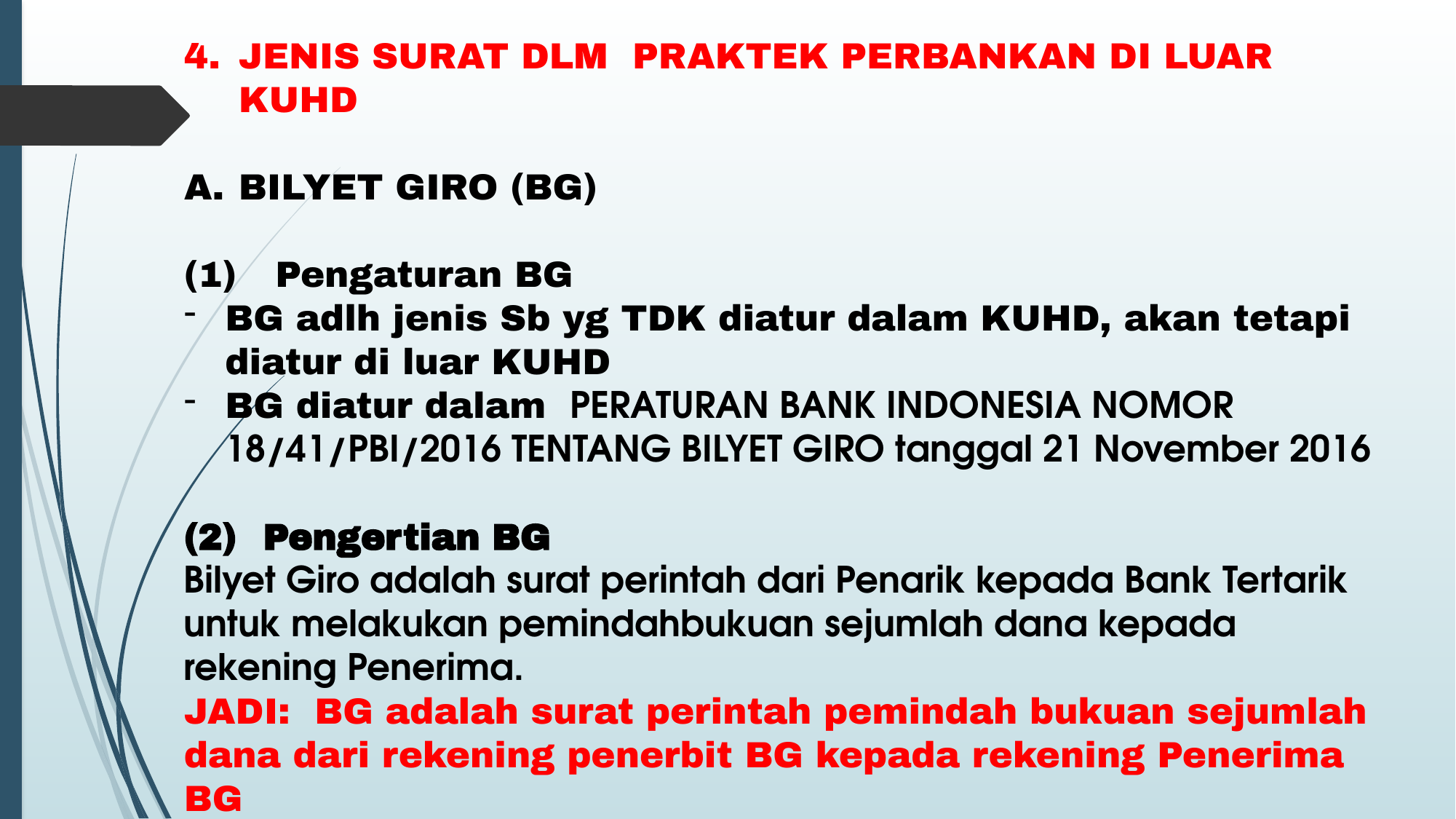

JENIS SURAT DLM  PRAKTEK PERBANKAN DI LUAR KUHD

BILYET GIRO (BG)

   Pengaturan BG
BG adlh jenis Sb yg TDK diatur dalam KUHD, akan tetapi diatur di luar KUHD
BG diatur dalam  PERATURAN BANK INDONESIA NOMOR 18/41/PBI/2016 TENTANG BILYET GIRO tanggal 21 November 2016

  Pengertian BG
Bilyet Giro adalah surat perintah dari Penarik kepada Bank Tertarik untuk melakukan pemindahbukuan sejumlah dana kepada rekening Penerima.
JADI:  BG adalah surat perintah pemindah bukuan sejumlah dana dari rekening penerbit BG kepada rekening Penerima BG